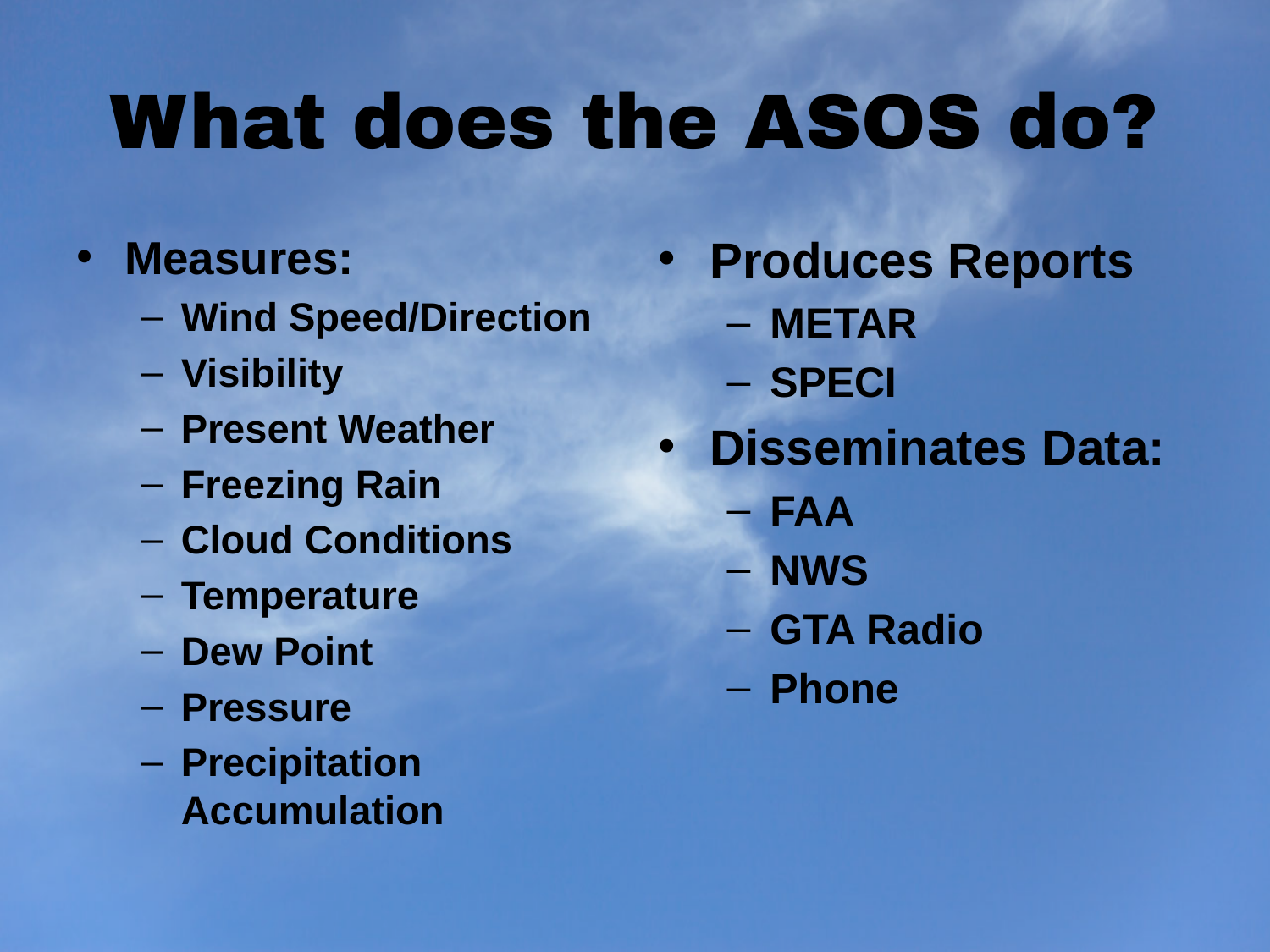

# What does the ASOS do?
Measures:
Wind Speed/Direction
Visibility
Present Weather
Freezing Rain
Cloud Conditions
Temperature
Dew Point
Pressure
Precipitation Accumulation
Produces Reports
METAR
SPECI
Disseminates Data:
FAA
NWS
GTA Radio
Phone